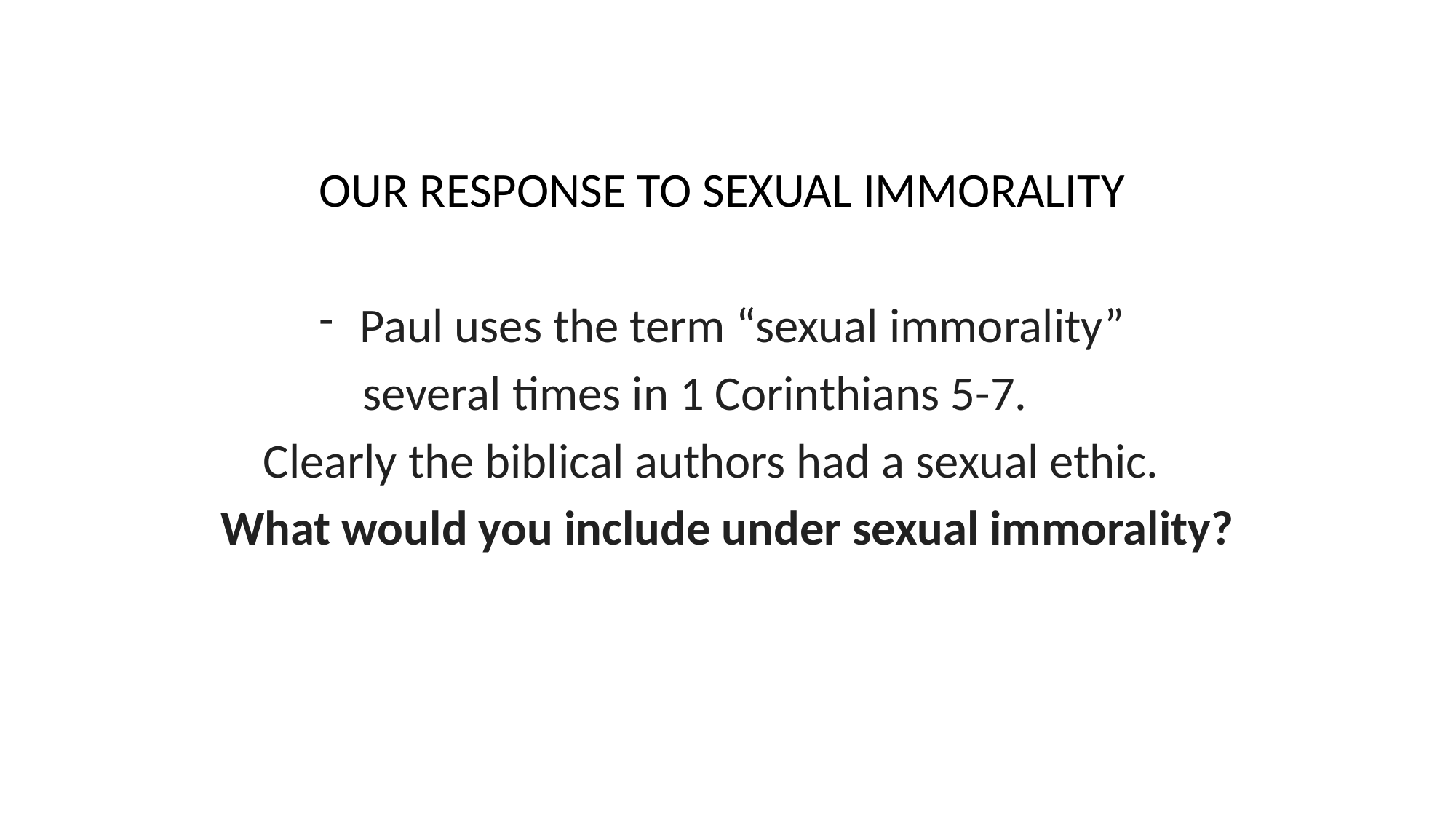

OUR RESPONSE TO SEXUAL IMMORALITY

Paul uses the term “sexual immorality”
several times in 1 Corinthians 5-7.
Clearly the biblical authors had a sexual ethic.
What would you include under sexual immorality?